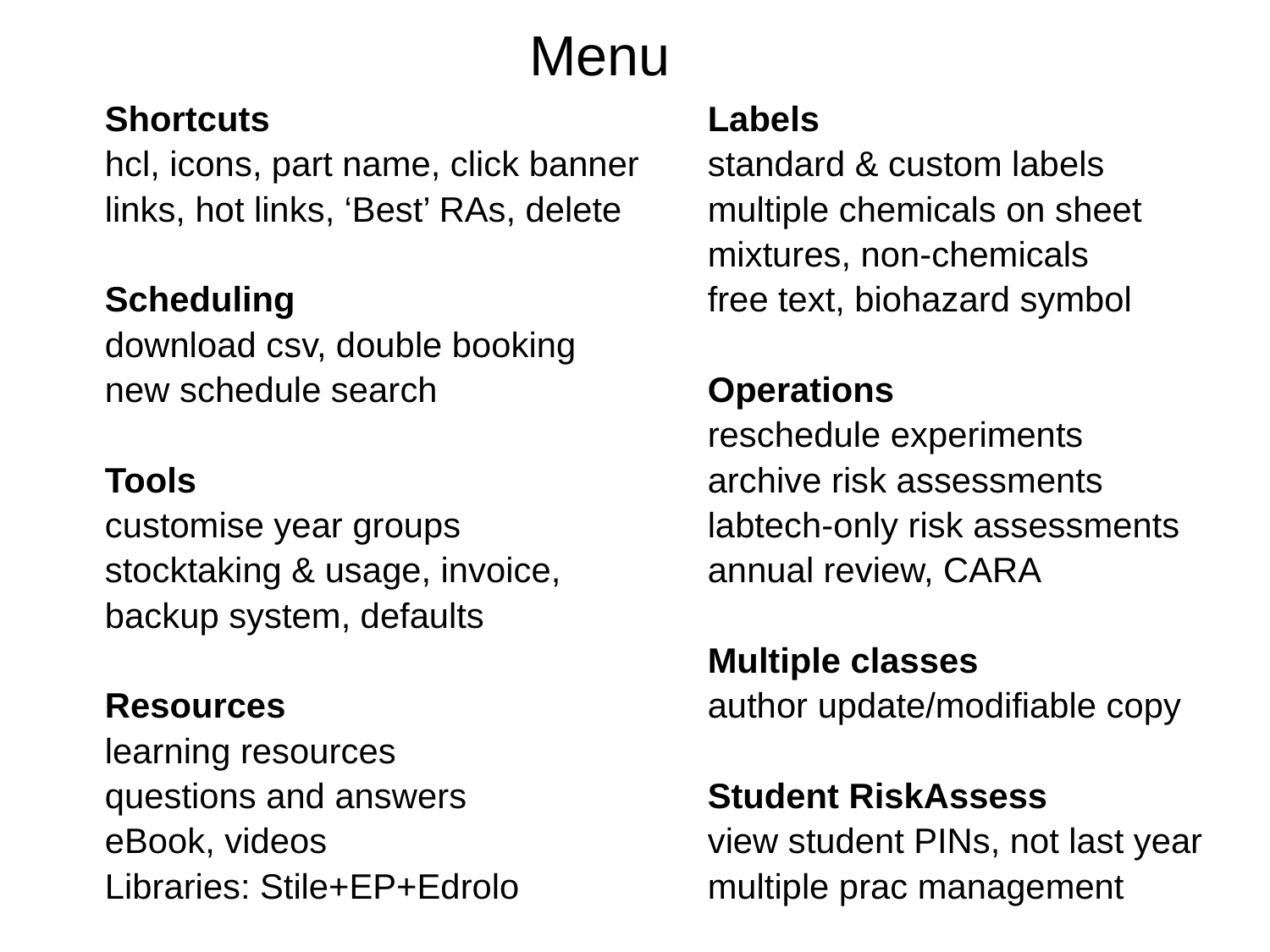

# Menu
Shortcuts
hcl, icons, part name, click banner
links, hot links, ‘Best’ RAs, delete

Scheduling
download csv, double booking
new schedule search

Tools
customise year groups
stocktaking & usage, invoice,
backup system, defaults

Resources
learning resources
questions and answers
eBook, videos
Libraries: Stile+EP+Edrolo

Labels
standard & custom labels
multiple chemicals on sheet
mixtures, non-chemicals
free text, biohazard symbol

Operations
reschedule experiments
archive risk assessments
labtech-only risk assessments
annual review, CARA

Multiple classes
author update/modifiable copy

Student RiskAssess
view student PINs, not last year
multiple prac management